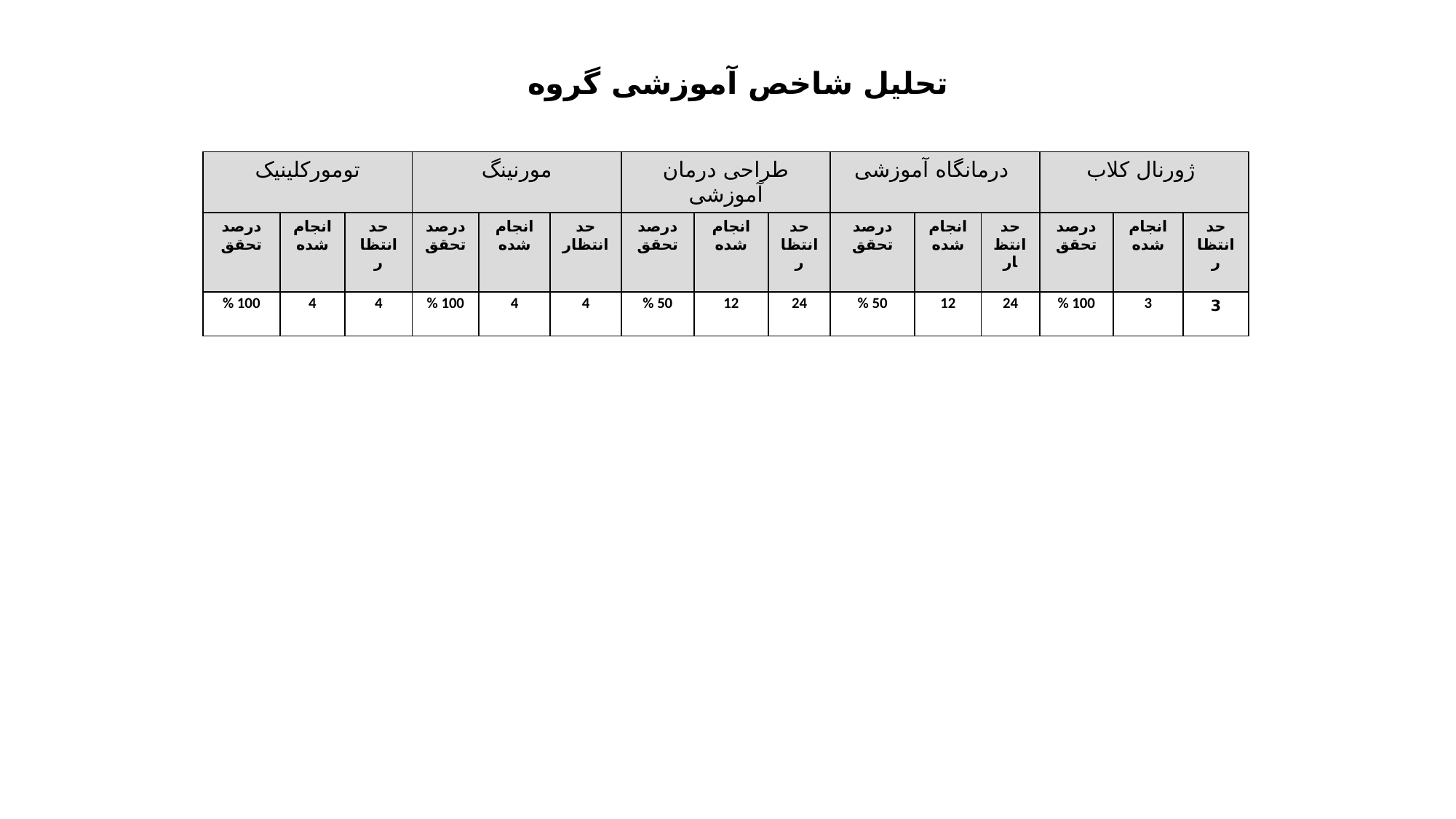

# تحلیل شاخص آموزشی گروه
| تومورکلینیک |  |  | مورنینگ |  |  | طراحی درمان آموزشی |  |  | درمانگاه آموزشی |  |  | ژورنال کلاب |  |  |
| --- | --- | --- | --- | --- | --- | --- | --- | --- | --- | --- | --- | --- | --- | --- |
| درصد تحقق | انجام شده | حد انتظار | درصد تحقق | انجام شده | حد انتظار | درصد تحقق | انجام شده | حد انتظار | درصد تحقق | انجام شده | حد انتظار | درصد تحقق | انجام شده | حد انتظار |
| % 100 | 4 | 4 | % 100 | 4 | 4 | % 50 | 12 | 24 | % 50 | 12 | 24 | % 100 | 3 | 3 |